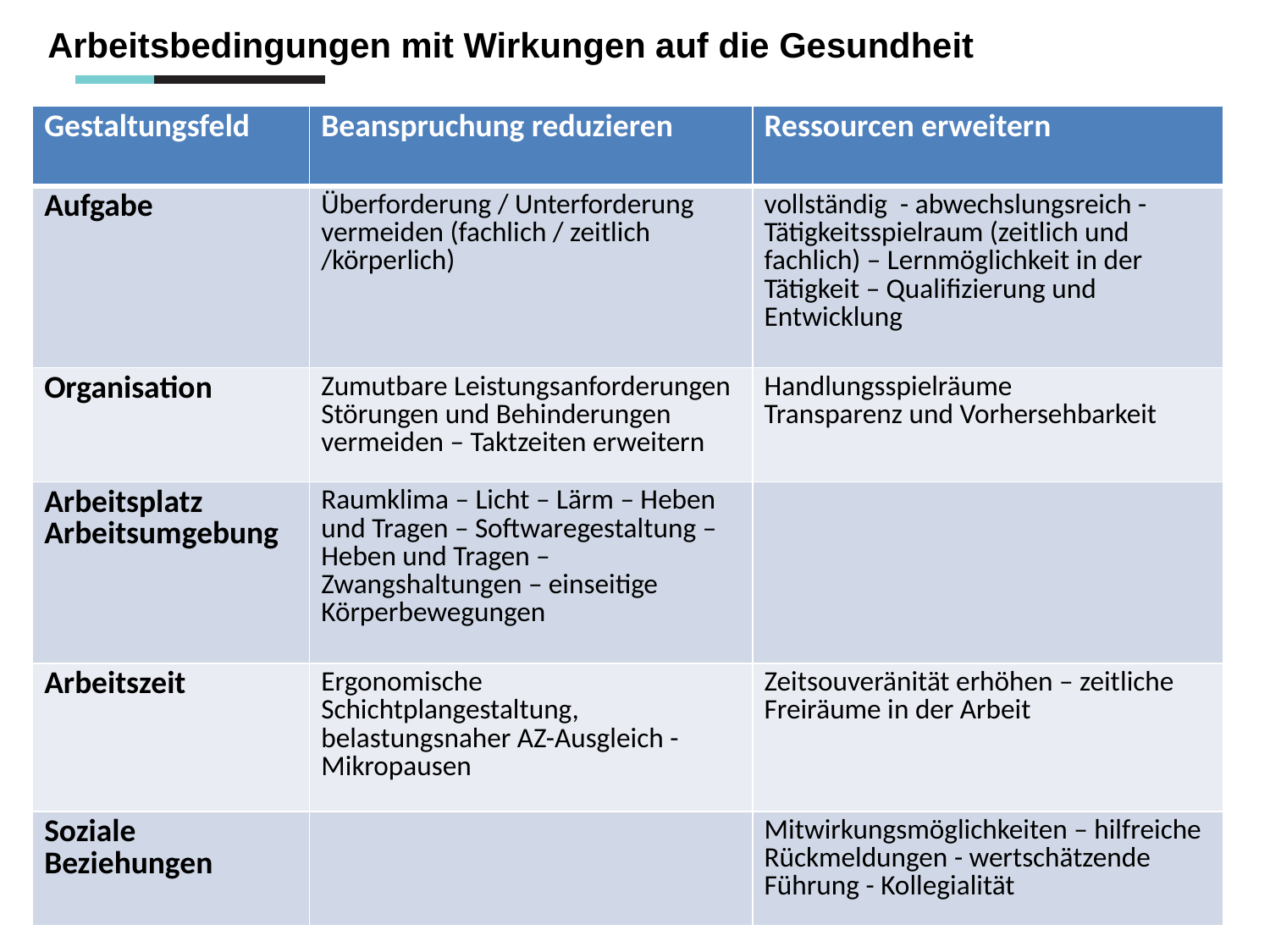

Arbeitsbedingungen mit Wirkungen auf die Gesundheit
| Gestaltungsfeld | Beanspruchung reduzieren | Ressourcen erweitern |
| --- | --- | --- |
| Aufgabe | Überforderung / Unterforderung vermeiden (fachlich / zeitlich /körperlich) | vollständig - abwechslungsreich - Tätigkeitsspielraum (zeitlich und fachlich) – Lernmöglichkeit in der Tätigkeit – Qualifizierung und Entwicklung |
| Organisation | Zumutbare Leistungsanforderungen Störungen und Behinderungen vermeiden – Taktzeiten erweitern | Handlungsspielräume Transparenz und Vorhersehbarkeit |
| Arbeitsplatz Arbeitsumgebung | Raumklima – Licht – Lärm – Heben und Tragen – Softwaregestaltung – Heben und Tragen – Zwangshaltungen – einseitige Körperbewegungen |  |
| Arbeitszeit | Ergonomische Schichtplangestaltung, belastungsnaher AZ-Ausgleich - Mikropausen | Zeitsouveränität erhöhen – zeitliche Freiräume in der Arbeit |
| Soziale Beziehungen |  | Mitwirkungsmöglichkeiten – hilfreiche Rückmeldungen - wertschätzende Führung - Kollegialität |